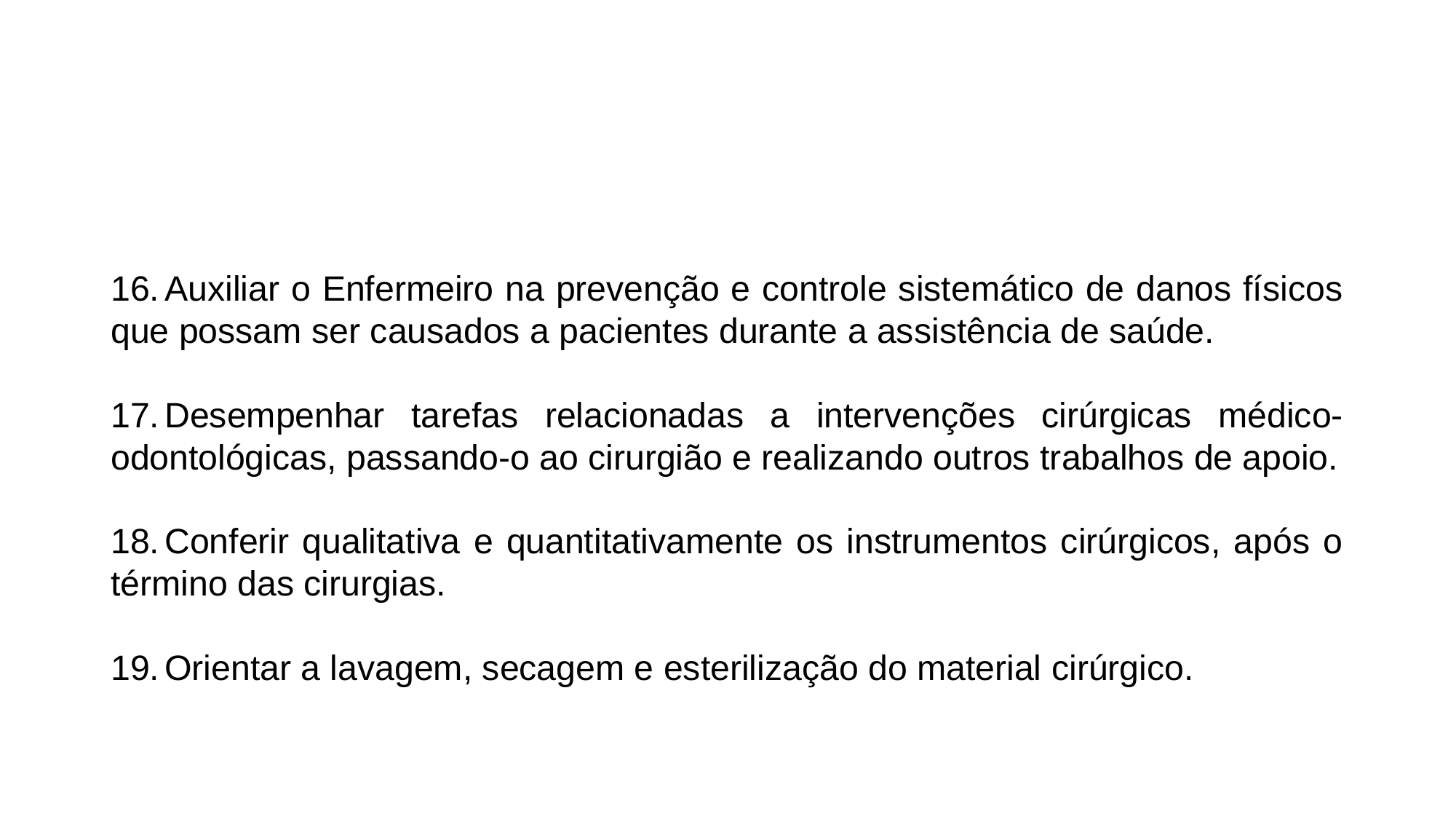

#

16.  Auxiliar o Enfermeiro na prevenção e controle sistemático de danos físicos que possam ser causados a pacientes durante a assistência de saúde.

17.  Desempenhar tarefas relacionadas a intervenções cirúrgicas médico-odontológicas, passando-o ao cirurgião e realizando outros trabalhos de apoio.

18.  Conferir qualitativa e quantitativamente os instrumentos cirúrgicos, após o término das cirurgias.

19.  Orientar a lavagem, secagem e esterilização do material cirúrgico.